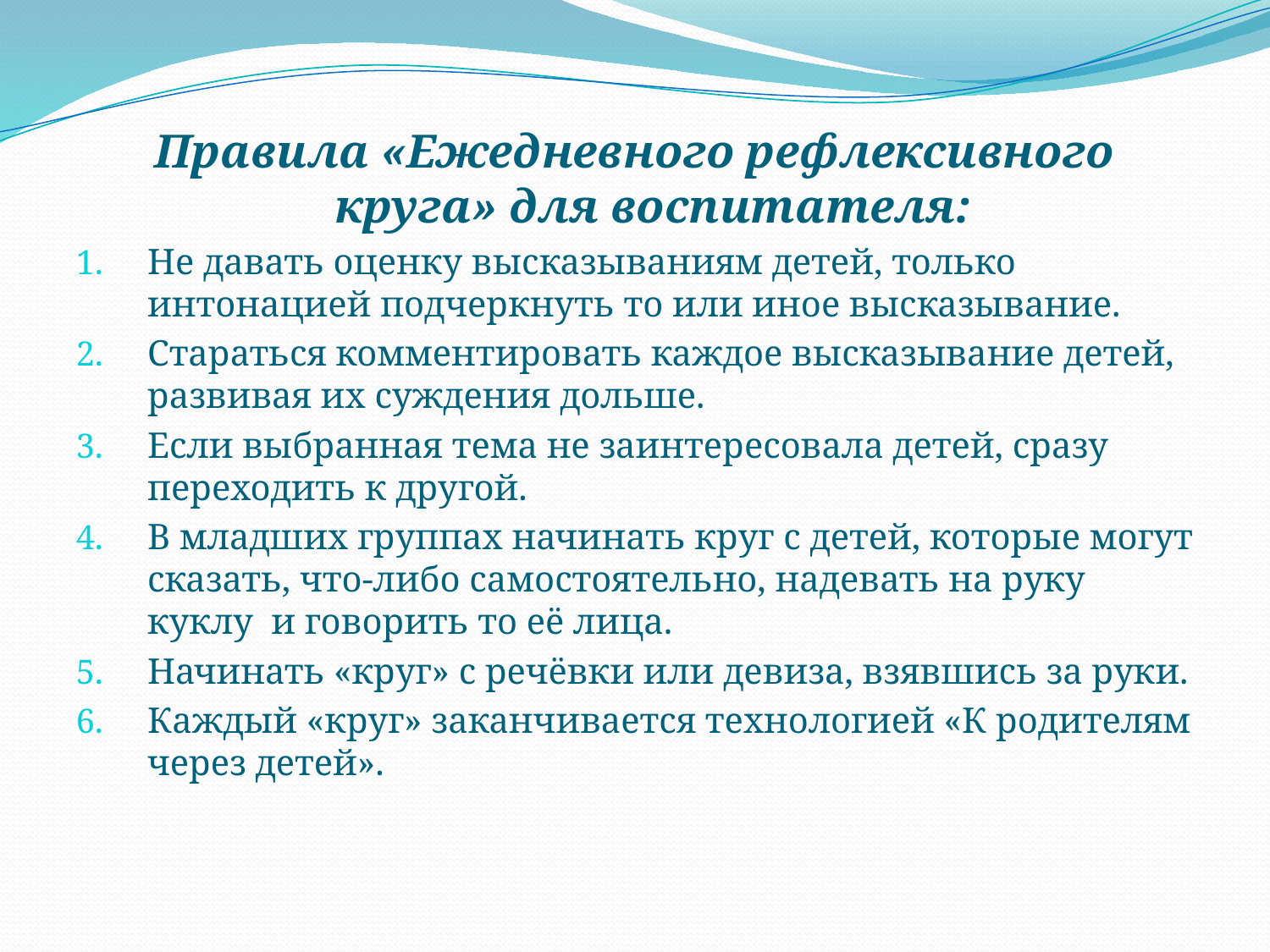

Правила «Ежедневного рефлексивного круга» для воспитателя:
Не давать оценку высказываниям детей, только интонацией подчеркнуть то или иное высказывание.
Стараться комментировать каждое высказывание детей, развивая их суждения дольше.
Если выбранная тема не заинтересовала детей, сразу переходить к другой.
В младших группах начинать круг с детей, которые могут сказать, что-либо самостоятельно, надевать на руку куклу  и говорить то её лица.
Начинать «круг» с речёвки или девиза, взявшись за руки.
Каждый «круг» заканчивается технологией «К родителям через детей».